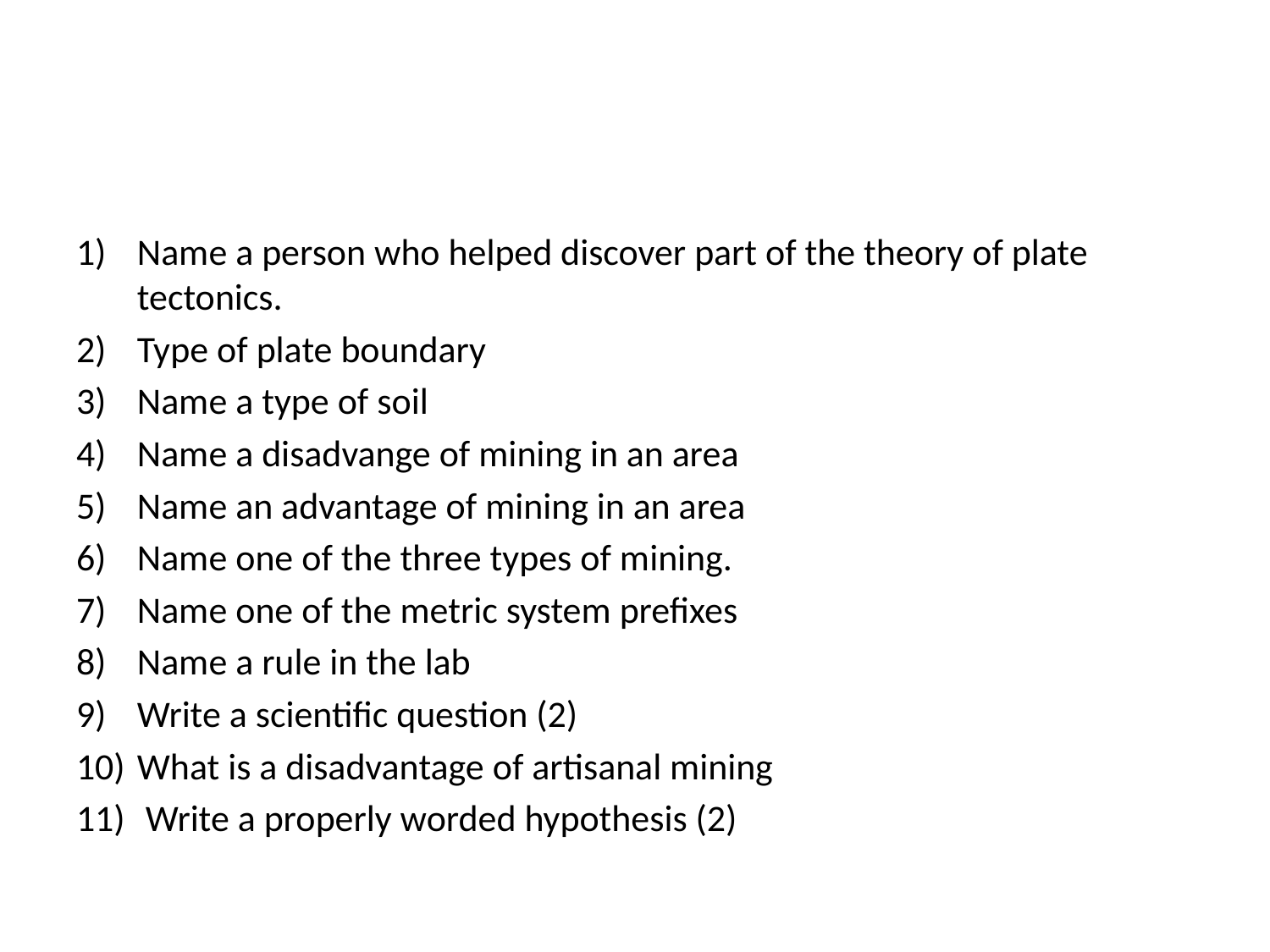

#
Name a person who helped discover part of the theory of plate tectonics.
Type of plate boundary
Name a type of soil
Name a disadvange of mining in an area
Name an advantage of mining in an area
Name one of the three types of mining.
Name one of the metric system prefixes
Name a rule in the lab
Write a scientific question (2)
What is a disadvantage of artisanal mining
 Write a properly worded hypothesis (2)